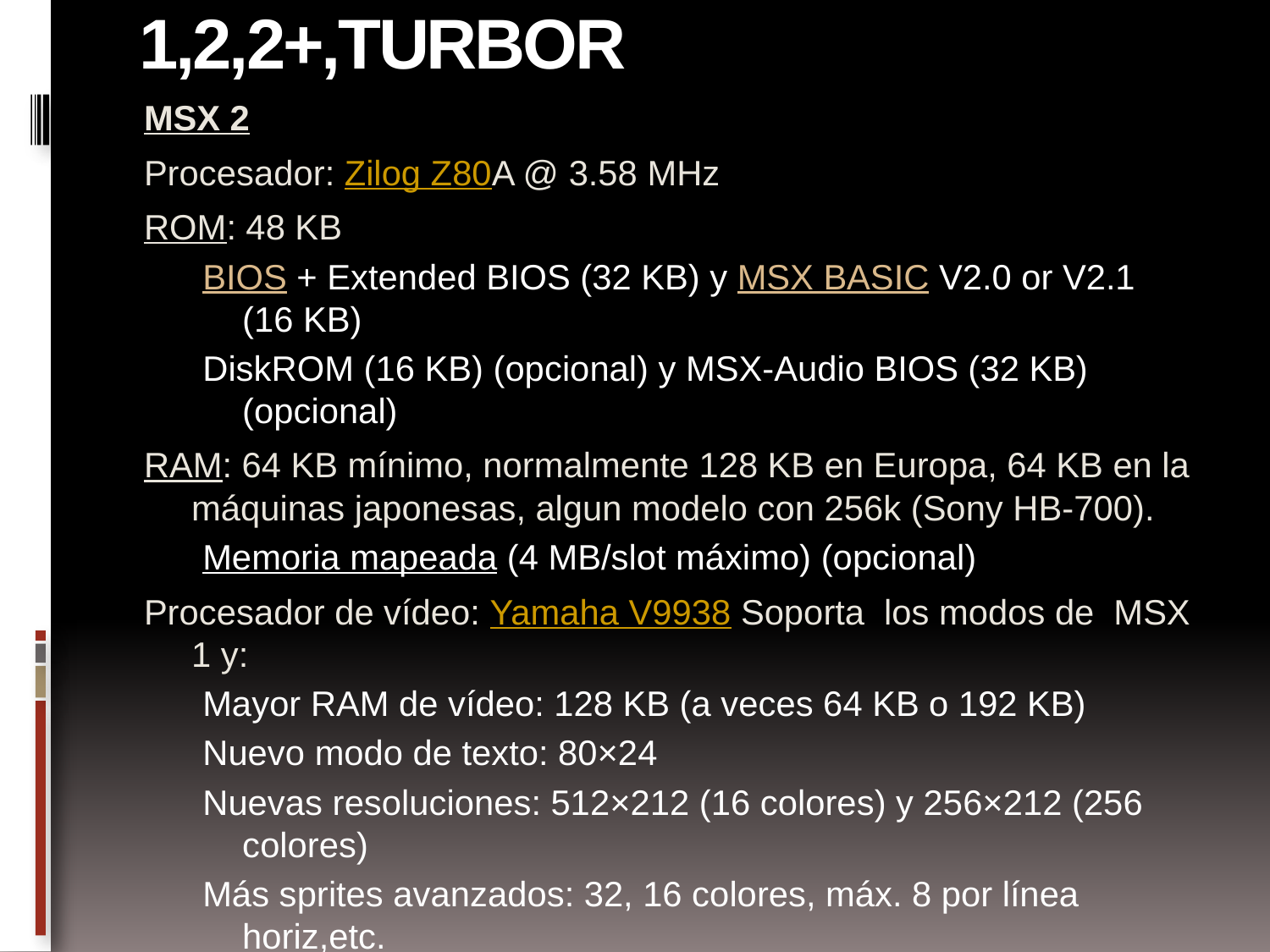

# Familia  de  msx:  1,2,2+,turboR
MSX 2
Procesador: Zilog Z80A @ 3.58 MHz
ROM: 48 KB
BIOS + Extended BIOS (32 KB) y MSX BASIC V2.0 or V2.1 (16 KB)
DiskROM (16 KB) (opcional) y MSX-Audio BIOS (32 KB) (opcional)
RAM: 64 KB mínimo, normalmente 128 KB en Europa, 64 KB en la máquinas japonesas, algun modelo con 256k (Sony HB-700).
Memoria mapeada (4 MB/slot máximo) (opcional)
Procesador de vídeo: Yamaha V9938 Soporta  los modos de  MSX 1 y:
Mayor RAM de vídeo: 128 KB (a veces 64 KB o 192 KB)
Nuevo modo de texto: 80×24
Nuevas resoluciones: 512×212 (16 colores) y 256×212 (256 colores)
Más sprites avanzados: 32, 16 colores, máx. 8 por línea horiz,etc.
Chip de sonido: Yamaha YM2149 (PSG)
Reloj de tiempo real: RP5C01
Algunos modelos llevaban una disquetera de 3.5" (360k ó 720k)